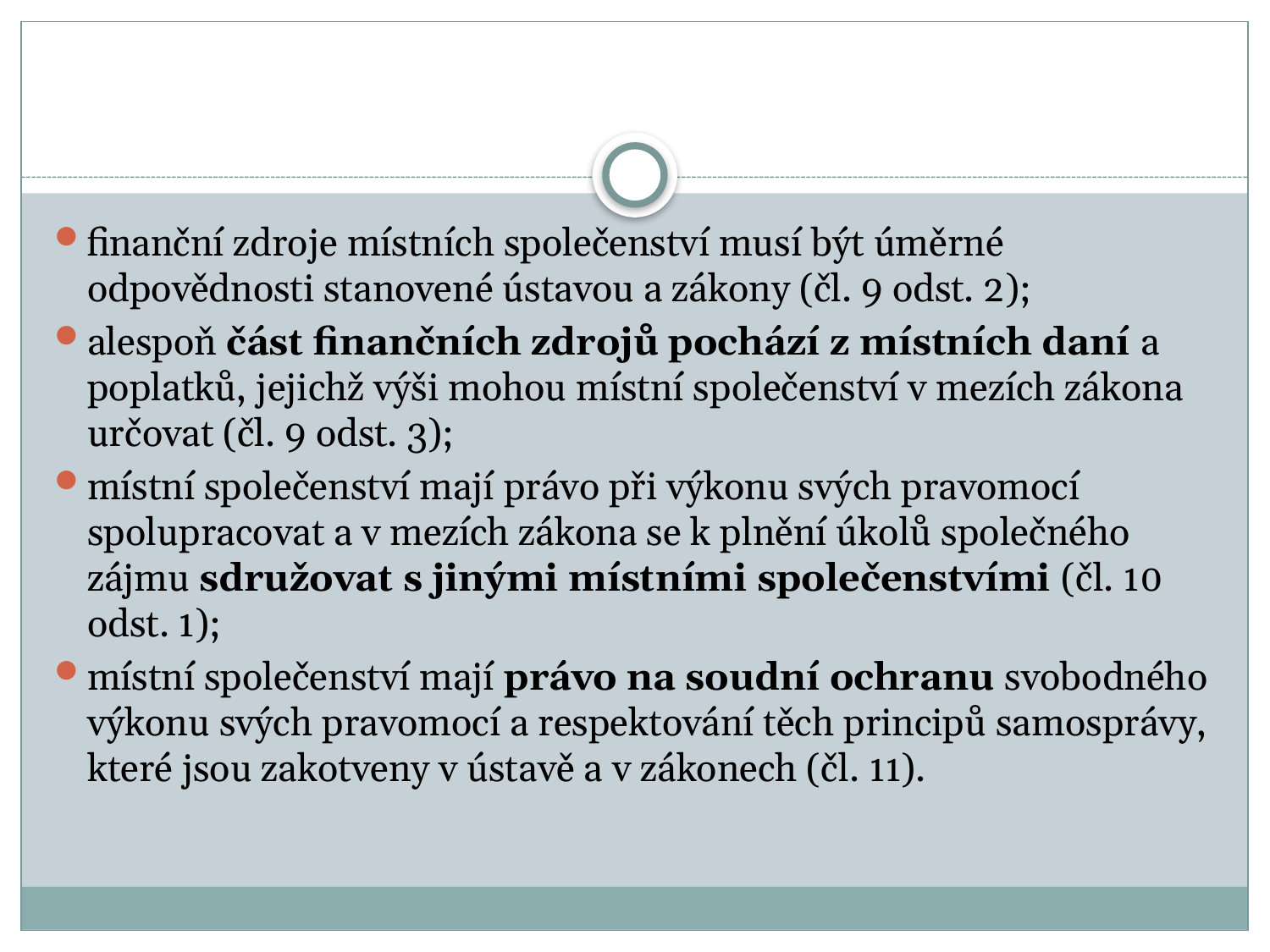

#
finanční zdroje místních společenství musí být úměrné odpovědnosti stanovené ústavou a zákony (čl. 9 odst. 2);
alespoň část finančních zdrojů pochází z místních daní a poplatků, jejichž výši mohou místní společenství v mezích zákona určovat (čl. 9 odst. 3);
místní společenství mají právo při výkonu svých pravomocí spolupracovat a v mezích zákona se k plnění úkolů společného zájmu sdružovat s jinými místními společenstvími (čl. 10 odst. 1);
místní společenství mají právo na soudní ochranu svobodného výkonu svých pravomocí a respektování těch principů samosprávy, které jsou zakotveny v ústavě a v zákonech (čl. 11).